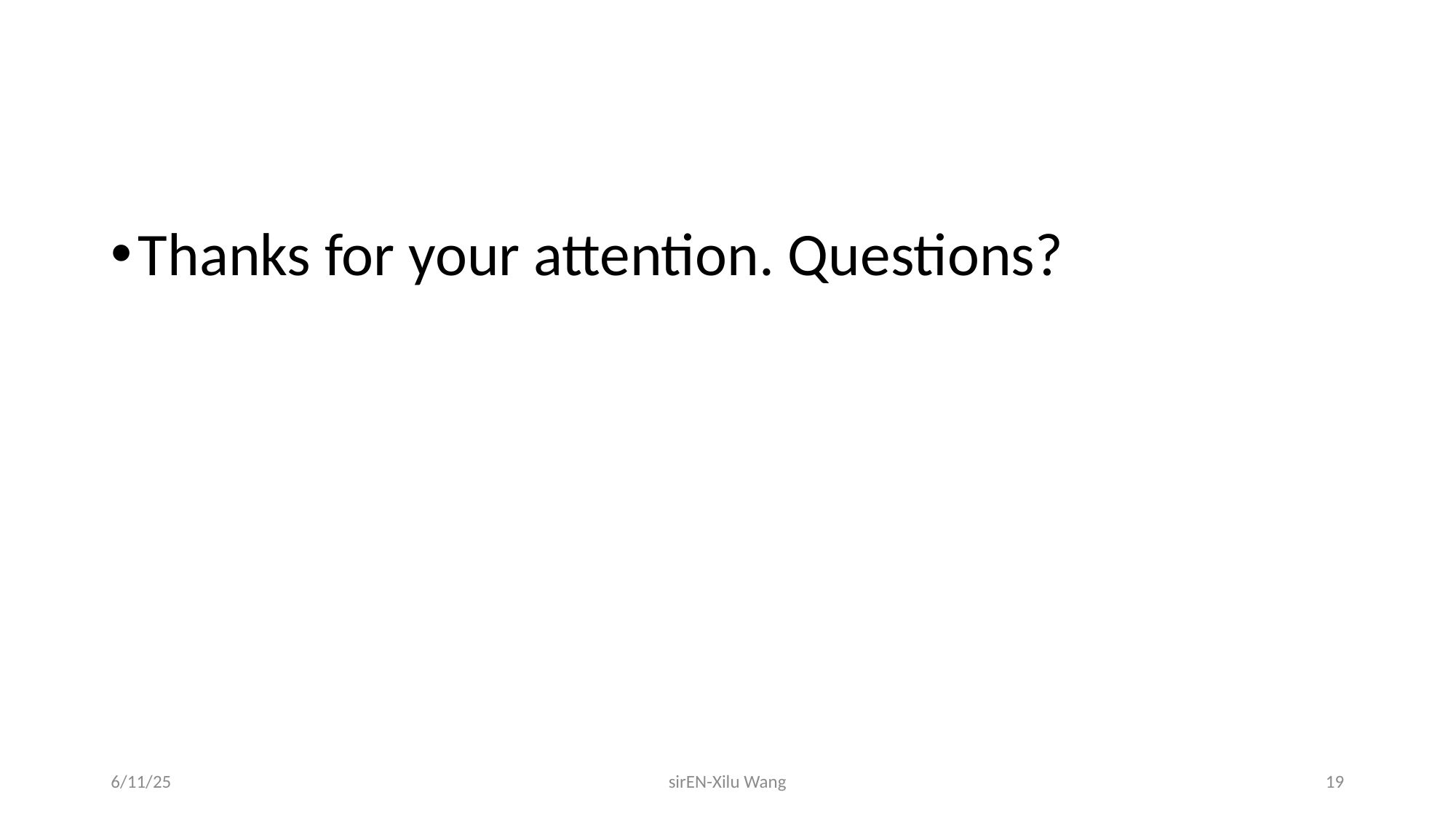

#
Thanks for your attention. Questions?
6/11/25
sirEN-Xilu Wang
19